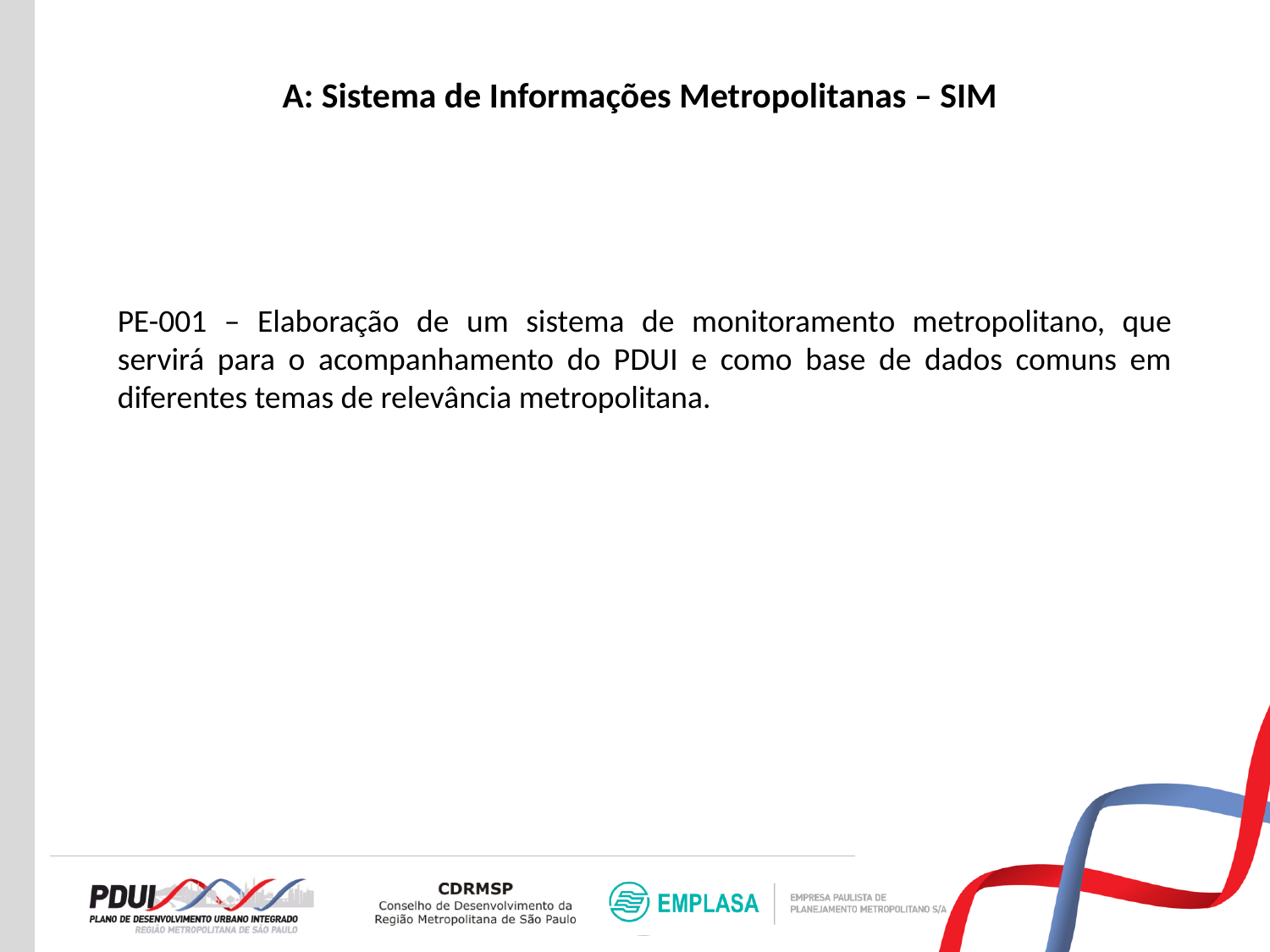

A: Sistema de Informações Metropolitanas – SIM

PE-001 – Elaboração de um sistema de monitoramento metropolitano, que servirá para o acompanhamento do PDUI e como base de dados comuns em diferentes temas de relevância metropolitana.